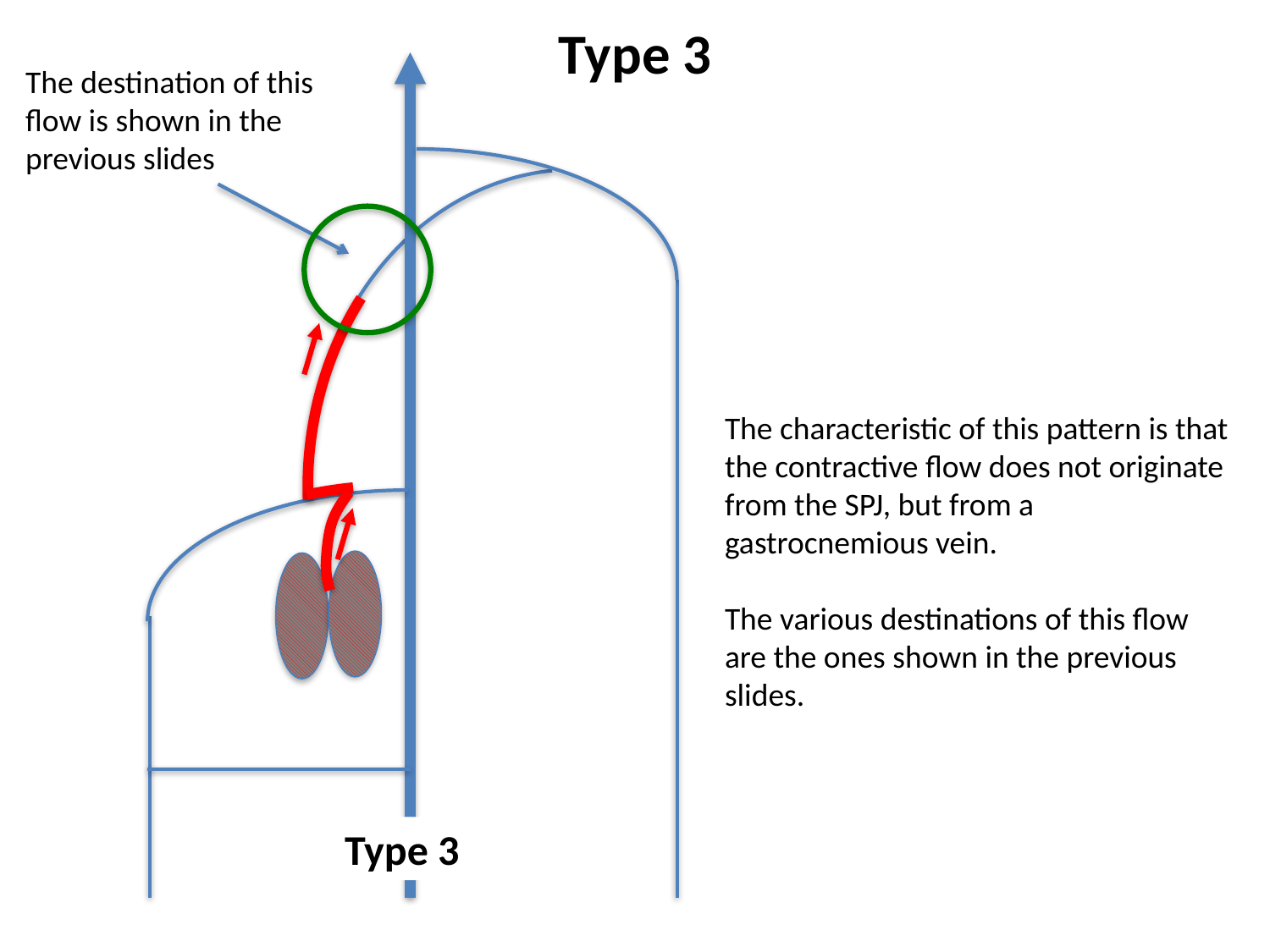

Type 3
The destination of this flow is shown in the previous slides

The characteristic of this pattern is that the contractive flow does not originate from the SPJ, but from a gastrocnemious vein.

The various destinations of this flow are the ones shown in the previous slides.

Type 3